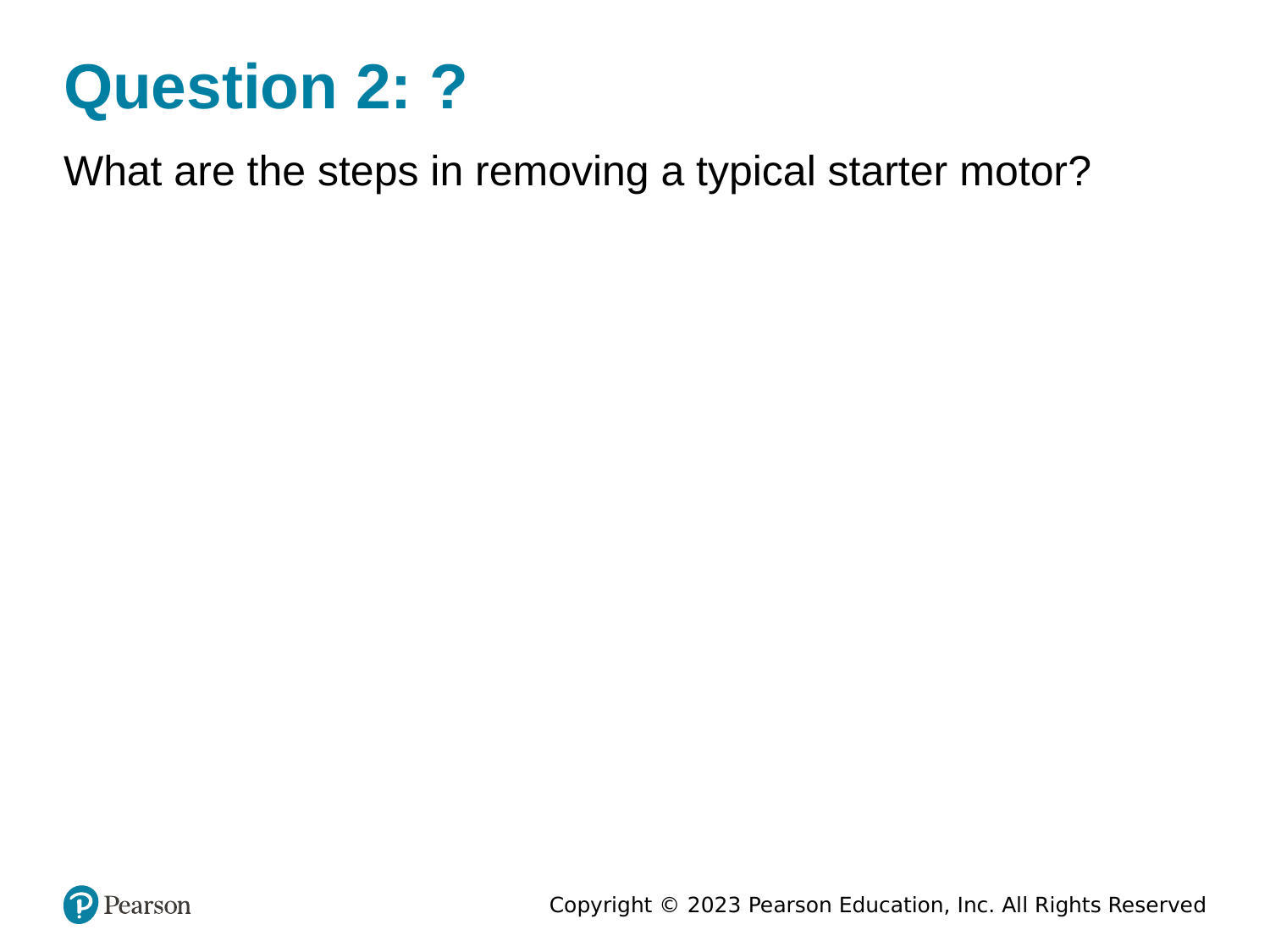

# Question 2: ?
What are the steps in removing a typical starter motor?